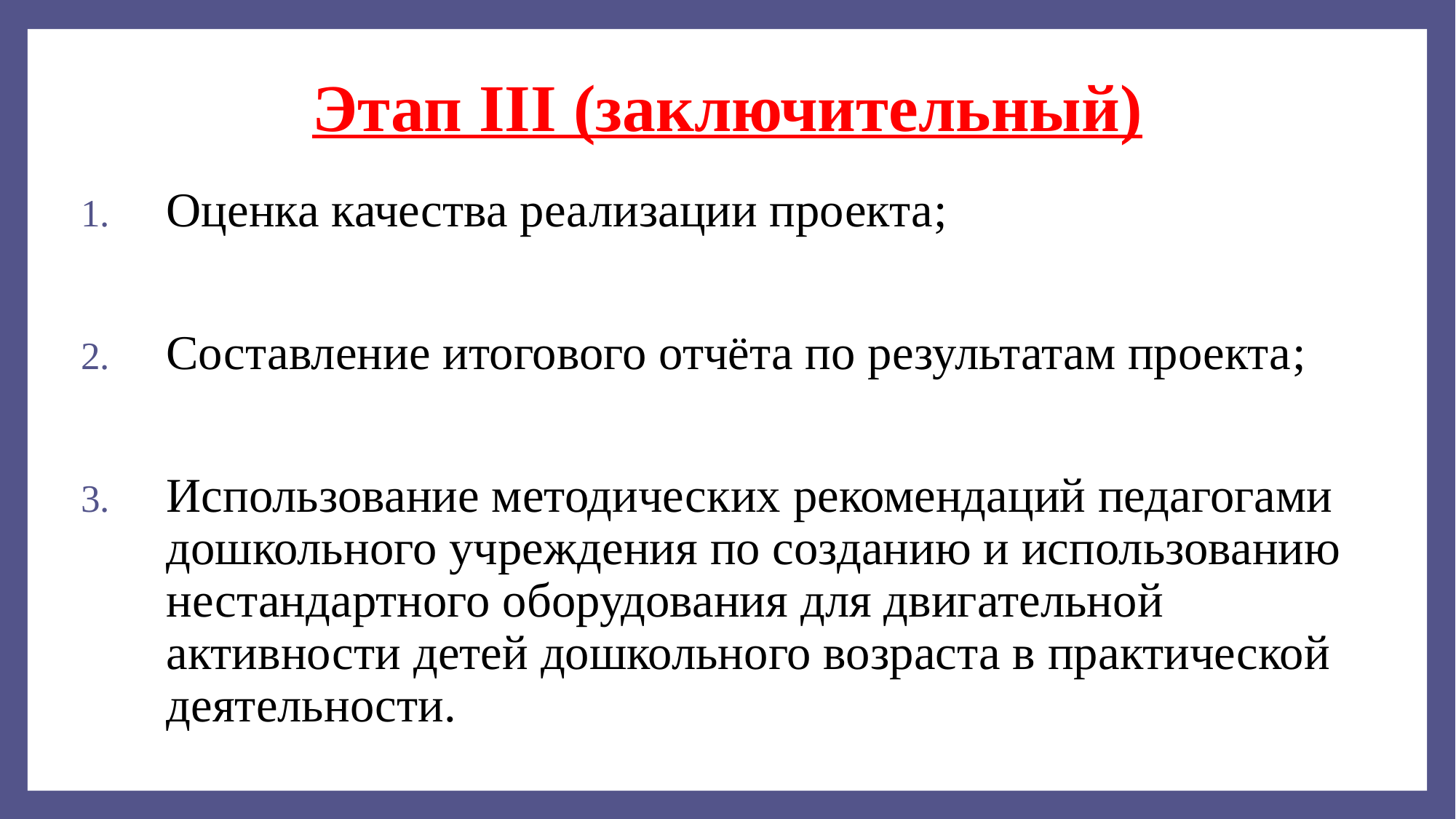

# Этап III (заключительный)
Оценка качества реализации проекта;

Составление итогового отчёта по результатам проекта;

Использование методических рекомендаций педагогами дошкольного учреждения по созданию и использованию нестандартного оборудования для двигательной активности детей дошкольного возраста в практической деятельности.